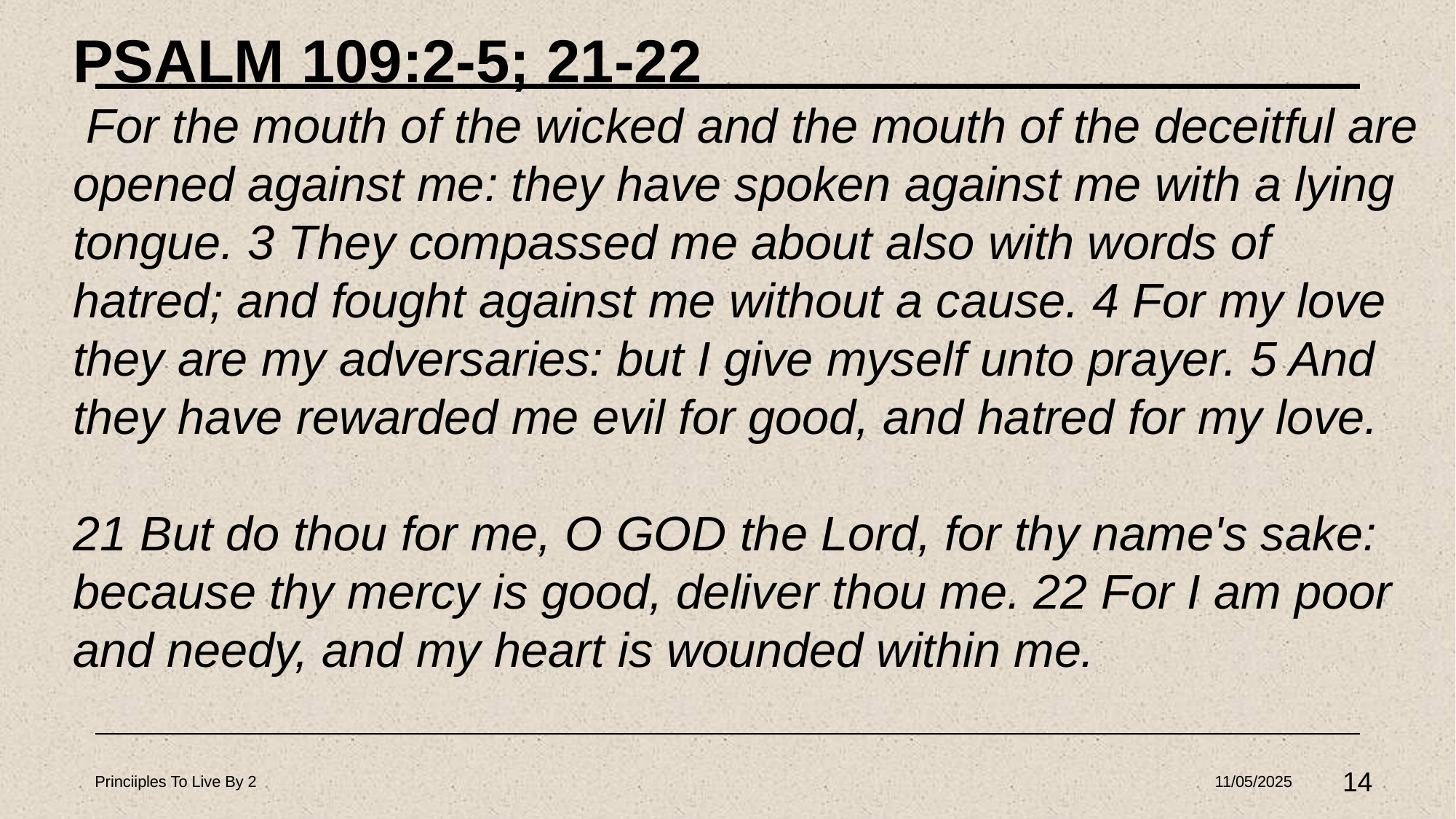

PSALM 109:2-5; 21-22
 For the mouth of the wicked and the mouth of the deceitful are opened against me: they have spoken against me with a lying tongue. 3 They compassed me about also with words of hatred; and fought against me without a cause. 4 For my love they are my adversaries: but I give myself unto prayer. 5 And they have rewarded me evil for good, and hatred for my love.

21 But do thou for me, O GOD the Lord, for thy name's sake: because thy mercy is good, deliver thou me. 22 For I am poor and needy, and my heart is wounded within me.
Princiiples To Live By 2
11/05/2025
14